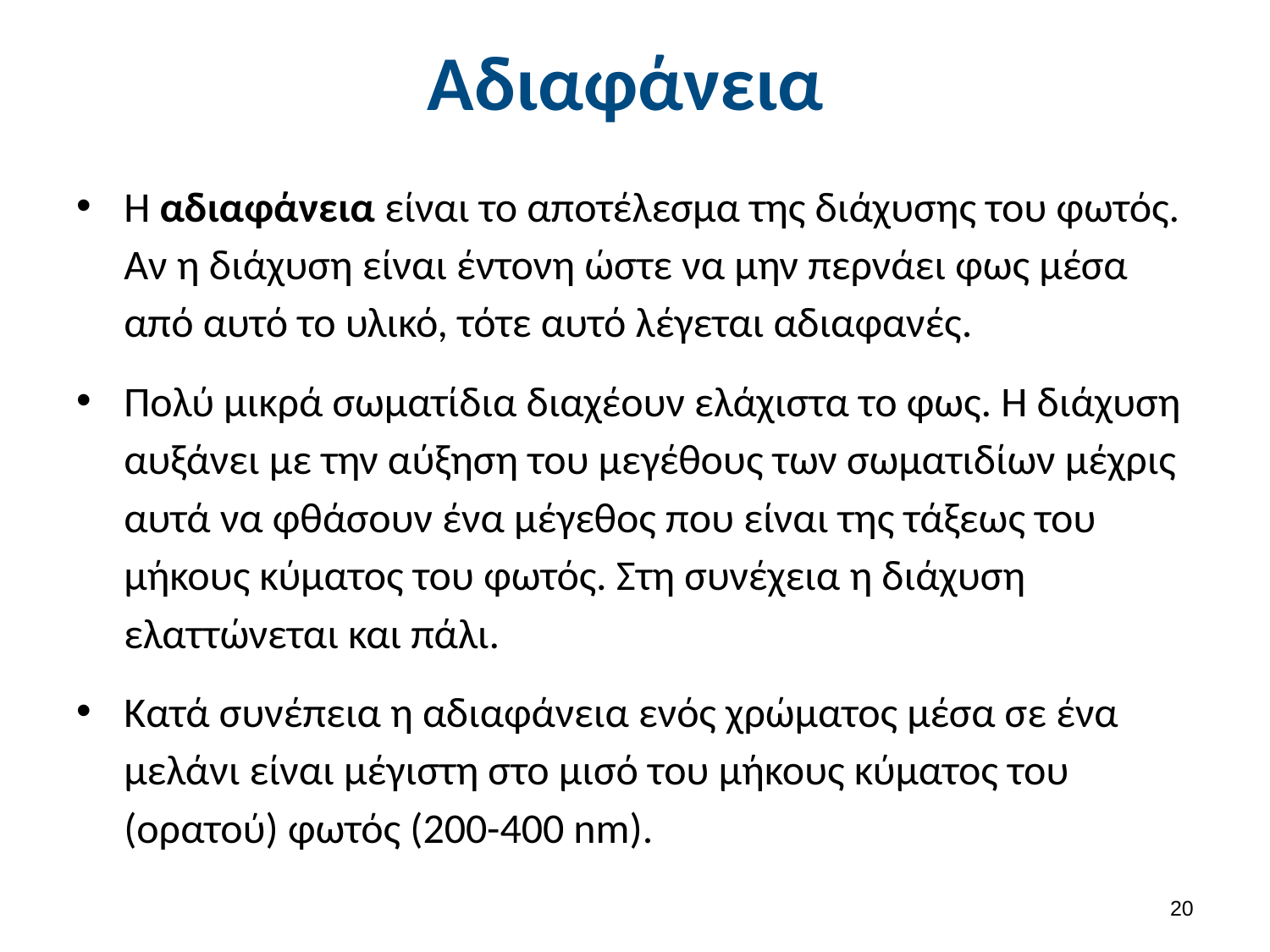

# Αδιαφάνεια
Η αδιαφάνεια είναι το αποτέλεσμα της διάχυσης του φωτός. Αν η διάχυση είναι έντονη ώστε να μην περνάει φως μέσα από αυτό το υλικό, τότε αυτό λέγεται αδιαφανές.
Πολύ μικρά σωματίδια διαχέουν ελάχιστα το φως. Η διάχυση αυξάνει με την αύξηση του μεγέθους των σωματιδίων μέχρις αυτά να φθάσουν ένα μέγεθος που είναι της τάξεως του μήκους κύματος του φωτός. Στη συνέχεια η διάχυση ελαττώνεται και πάλι.
Κατά συνέπεια η αδιαφάνεια ενός χρώματος μέσα σε ένα μελάνι είναι μέγιστη στο μισό του μήκους κύματος του (ορατού) φωτός (200-400 nm).
20